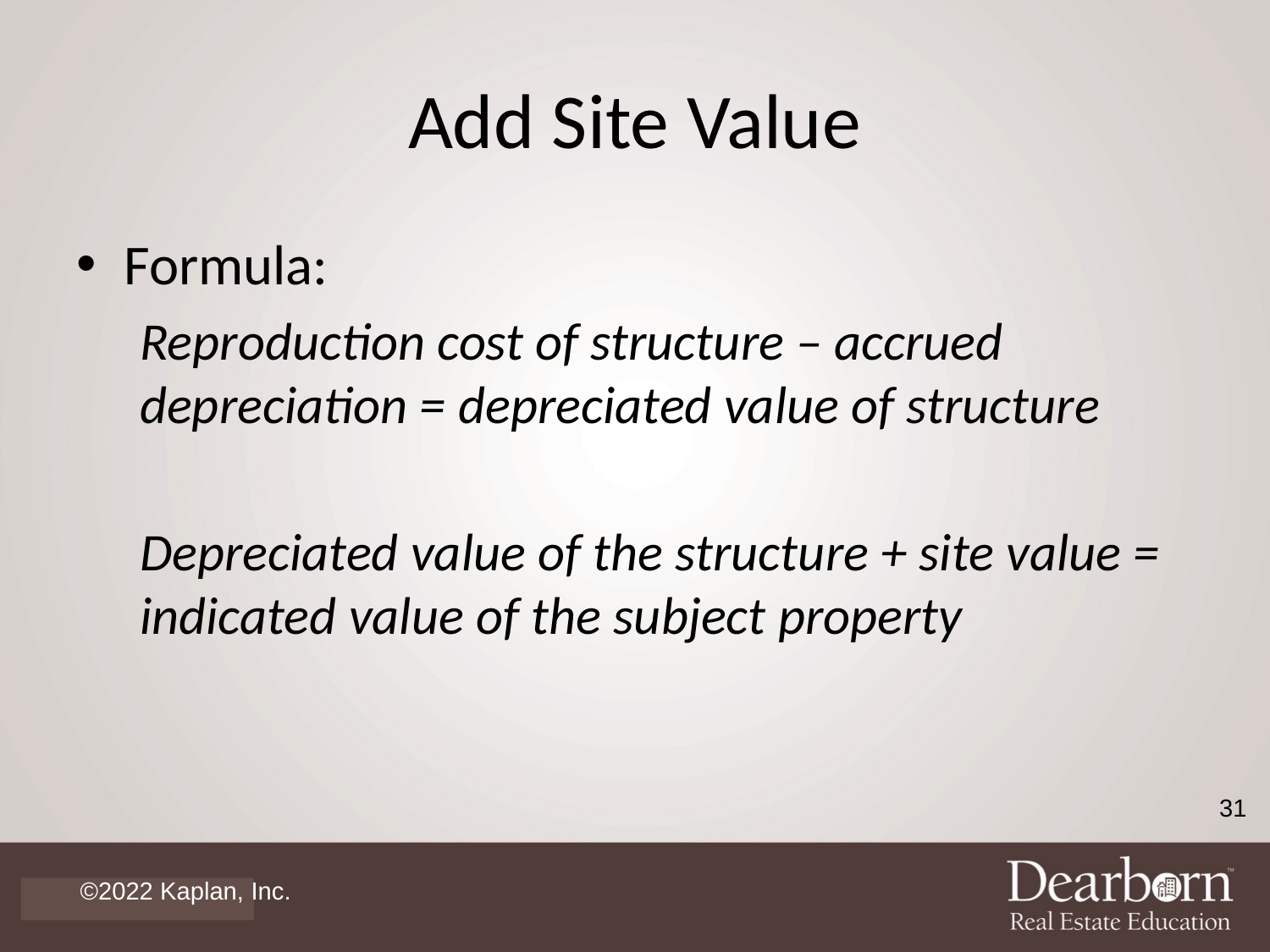

# Add Site Value
Formula:
Reproduction cost of structure – accrued depreciation = depreciated value of structure

Depreciated value of the structure + site value = indicated value of the subject property
31